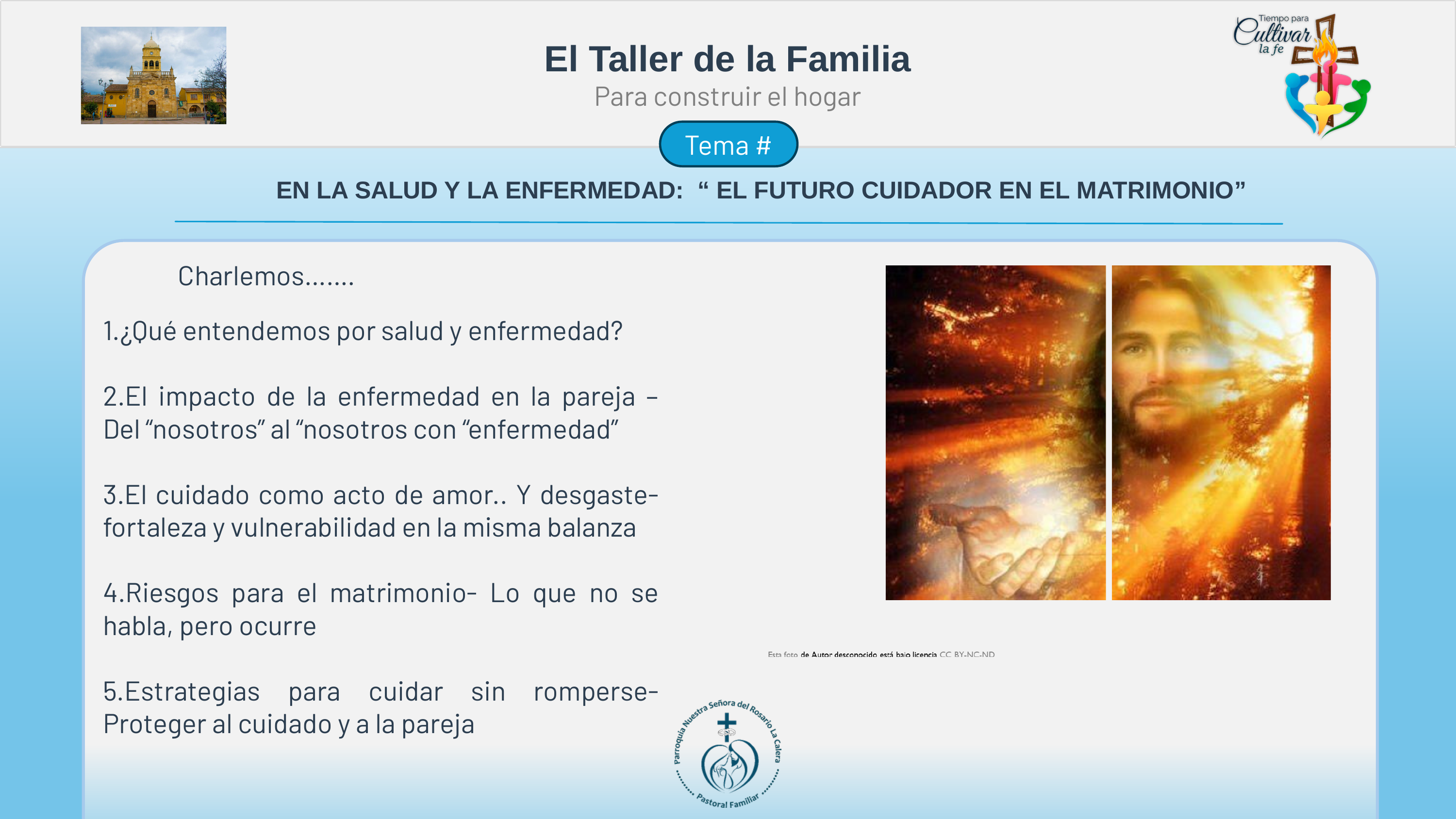

El Taller de la Familia
Para construir el hogar

Tema #

EN LA SALUD Y LA ENFERMEDAD:  “ EL FUTURO CUIDADOR EN EL MATRIMONIO”

Charlemos…….

1.¿Qué entendemos por salud y enfermedad?

2.El impacto de la enfermedad en la pareja – Del “nosotros” al “nosotros con “enfermedad”

3.El cuidado como acto de amor.. Y desgaste-fortaleza y vulnerabilidad en la misma balanza

4.Riesgos para el matrimonio- Lo que no se habla, pero ocurre

5.Estrategias para cuidar sin romperse- Proteger al cuidado y a la pareja